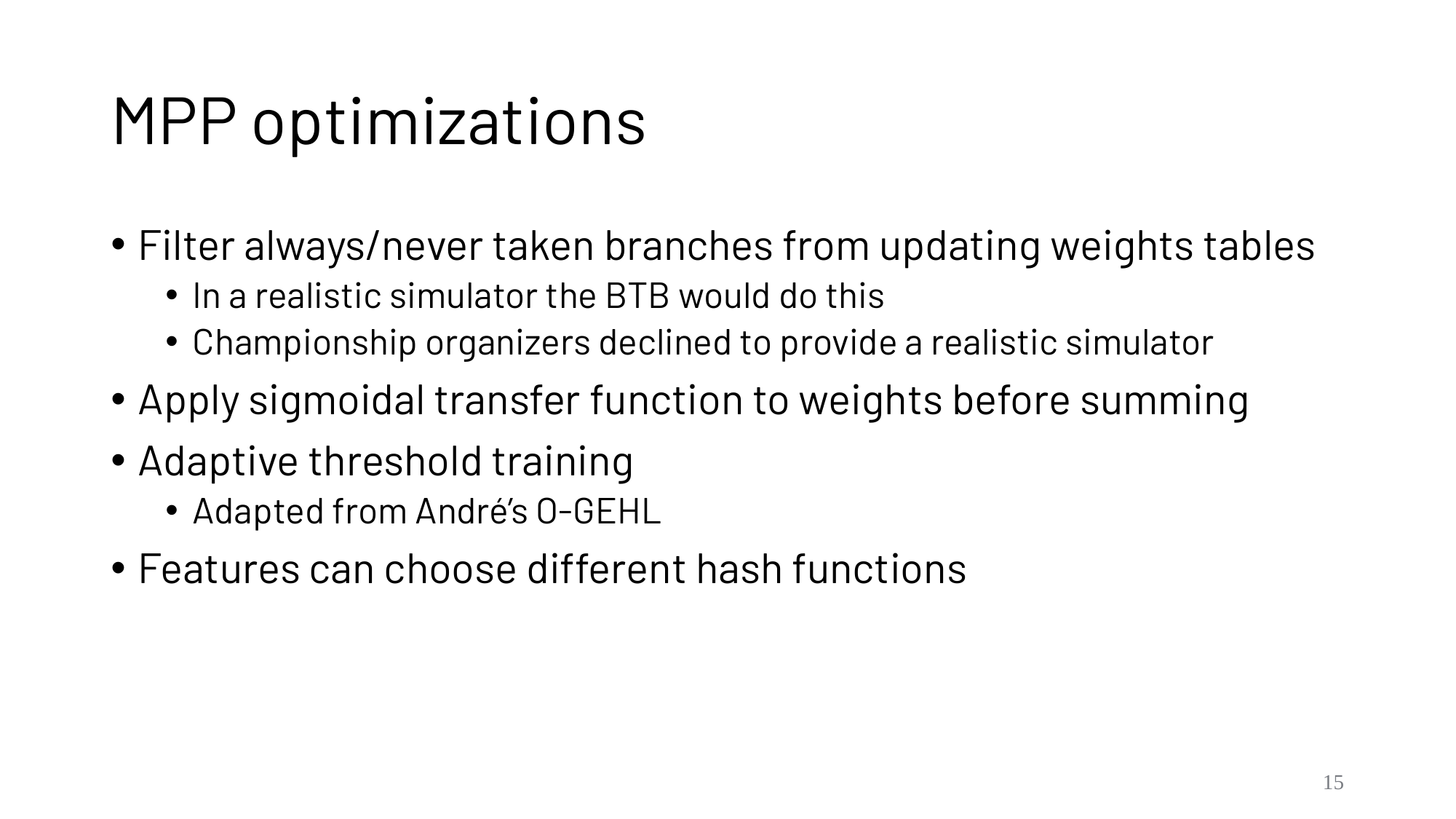

# MPP optimizations
Filter always/never taken branches from updating weights tables
In a realistic simulator the BTB would do this
Championship organizers declined to provide a realistic simulator
Apply sigmoidal transfer function to weights before summing
Adaptive threshold training
Adapted from André’s O-GEHL
Features can choose different hash functions
15